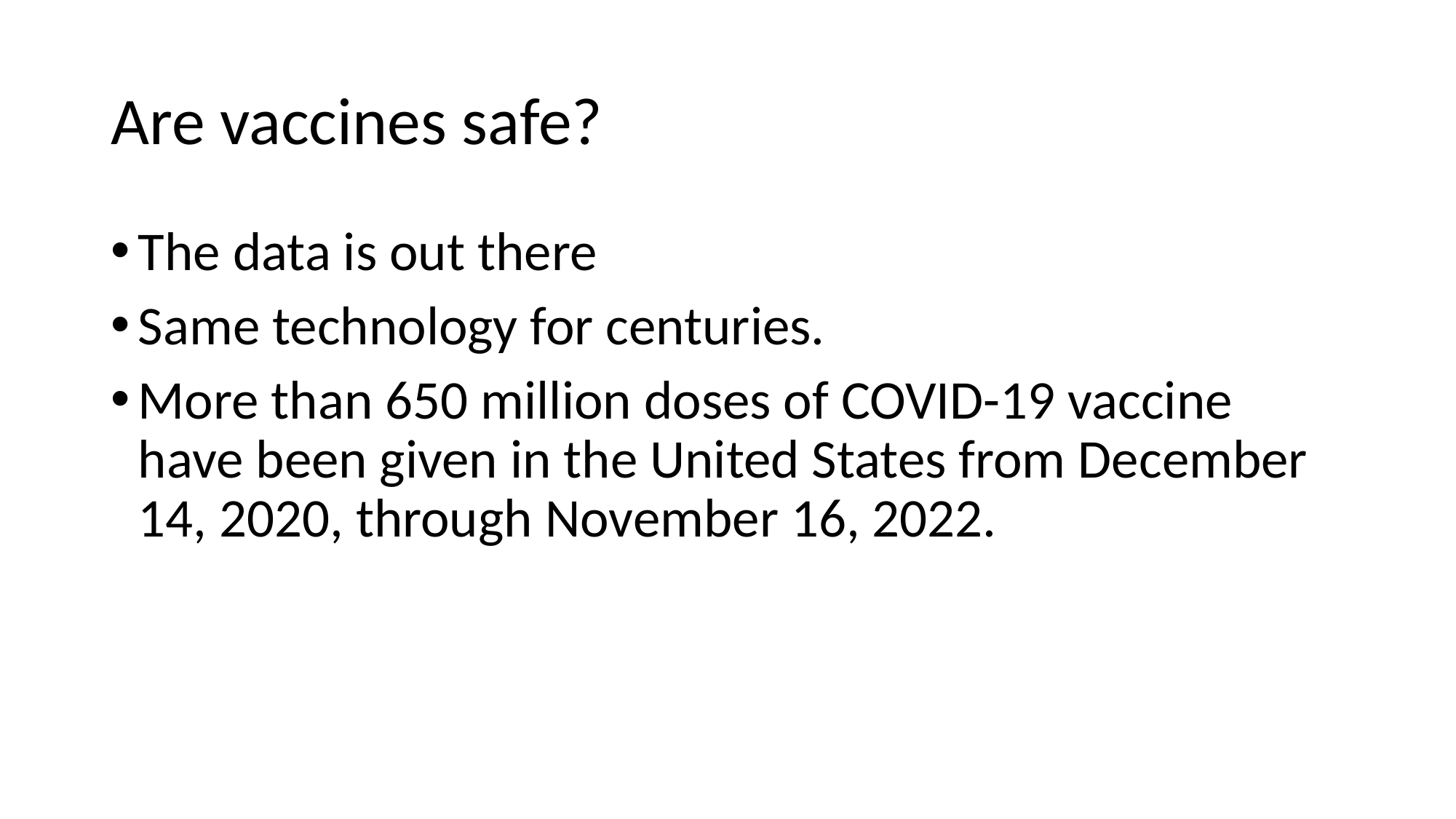

# Are vaccines safe?
The data is out there
Same technology for centuries.
More than 650 million doses of COVID-19 vaccine have been given in the United States from December 14, 2020, through November 16, 2022.